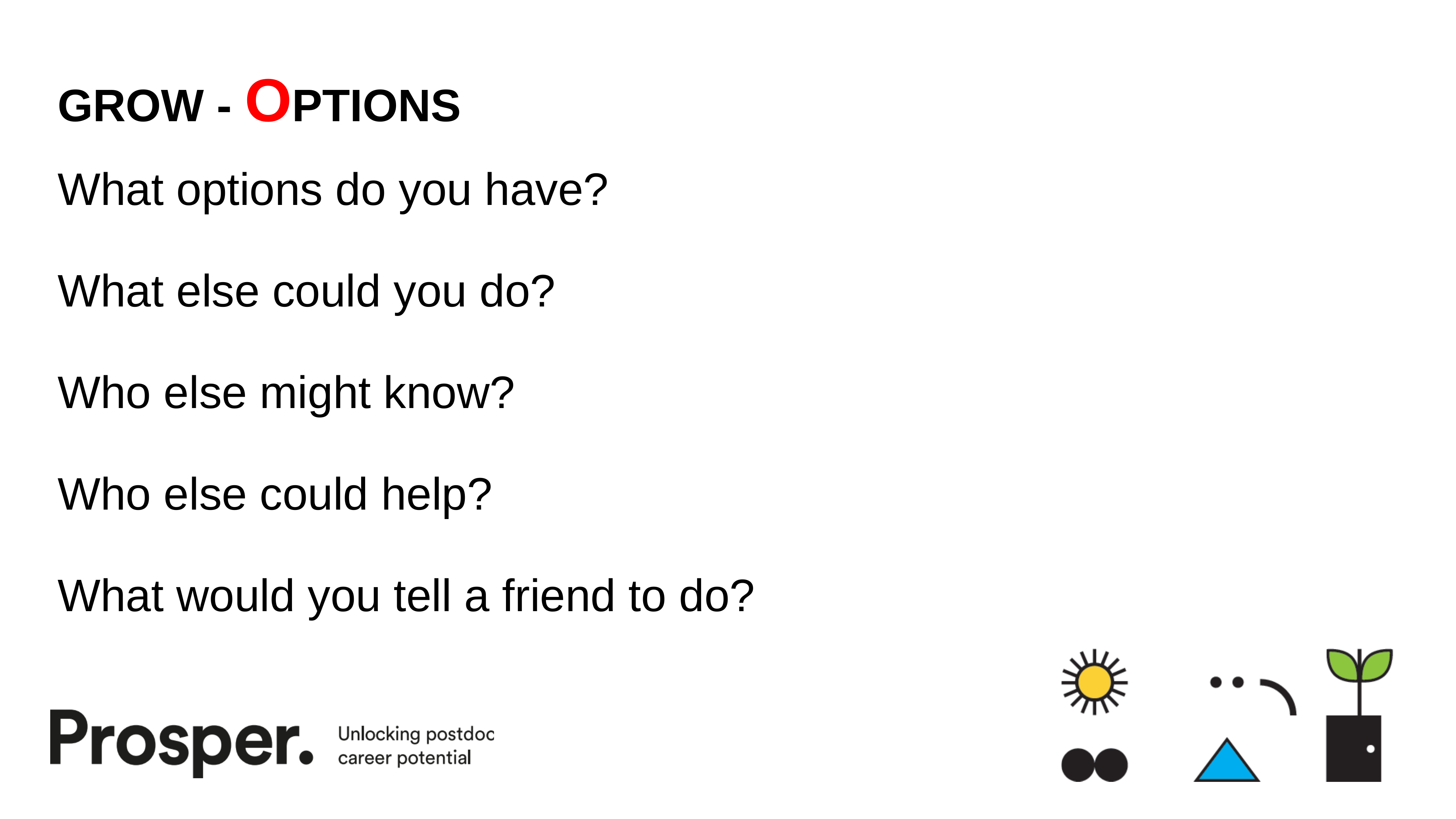

# GROW - OPTIONS
What options do you have?
What else could you do?

Who else might know?

Who else could help?

What would you tell a friend to do?